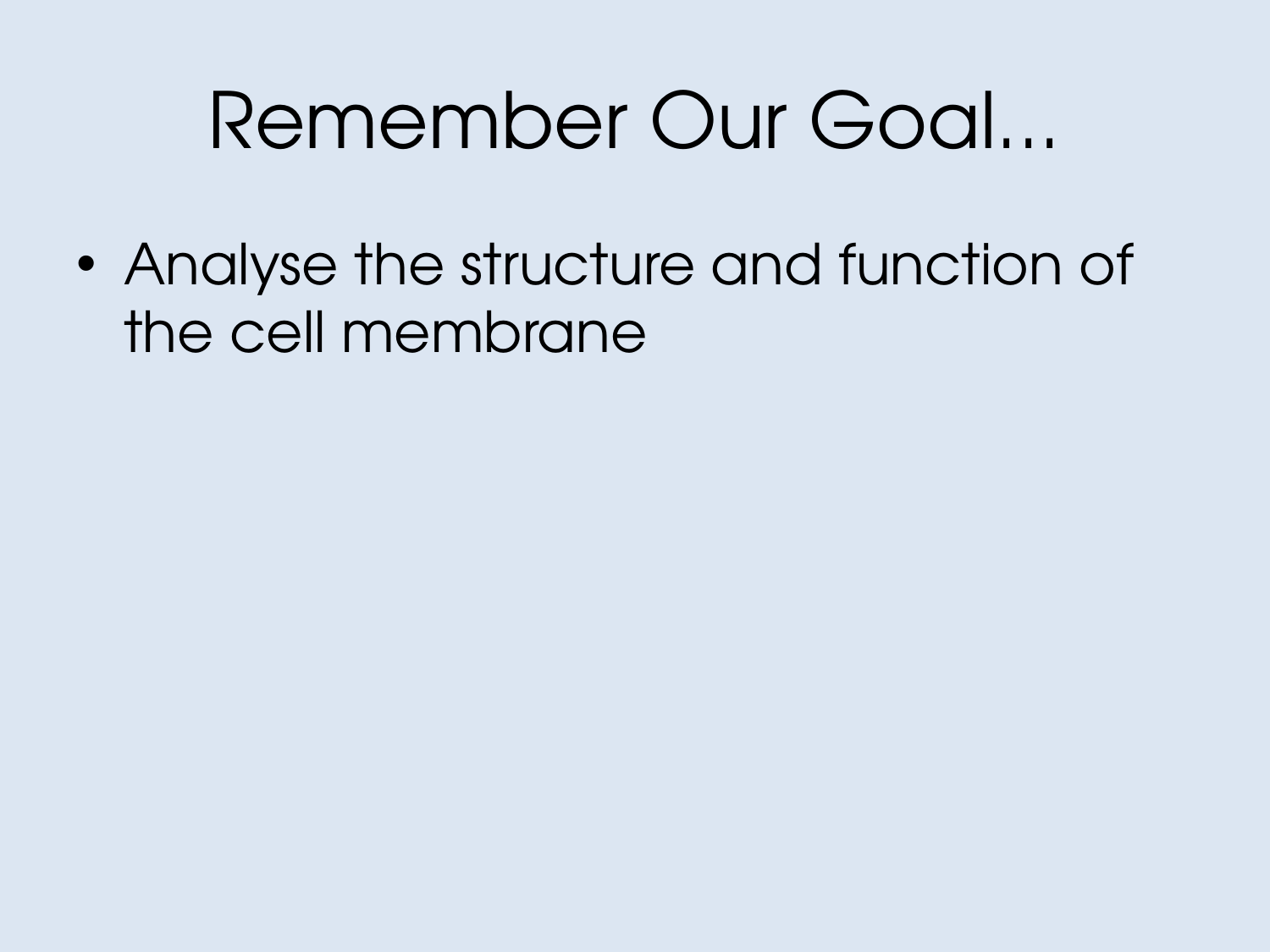

# Remember Our Goal...
Analyse the structure and function of the cell membrane